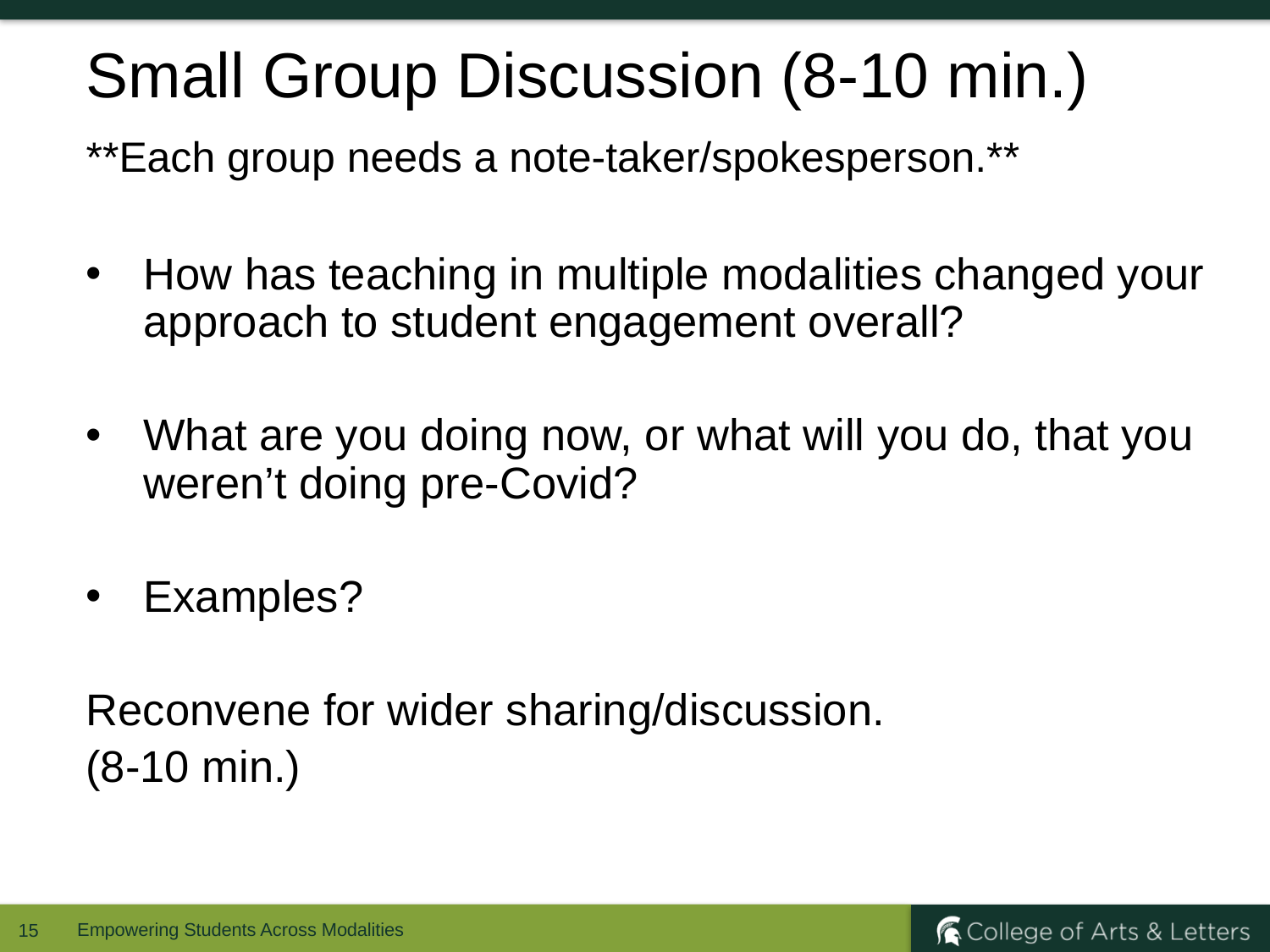

# Small Group Discussion (8-10 min.)
**Each group needs a note-taker/spokesperson.**

How has teaching in multiple modalities changed your approach to student engagement overall?

What are you doing now, or what will you do, that you weren’t doing pre-Covid?

Examples?

Reconvene for wider sharing/discussion.
(8-10 min.)

Empowering Students Across Modalities
15